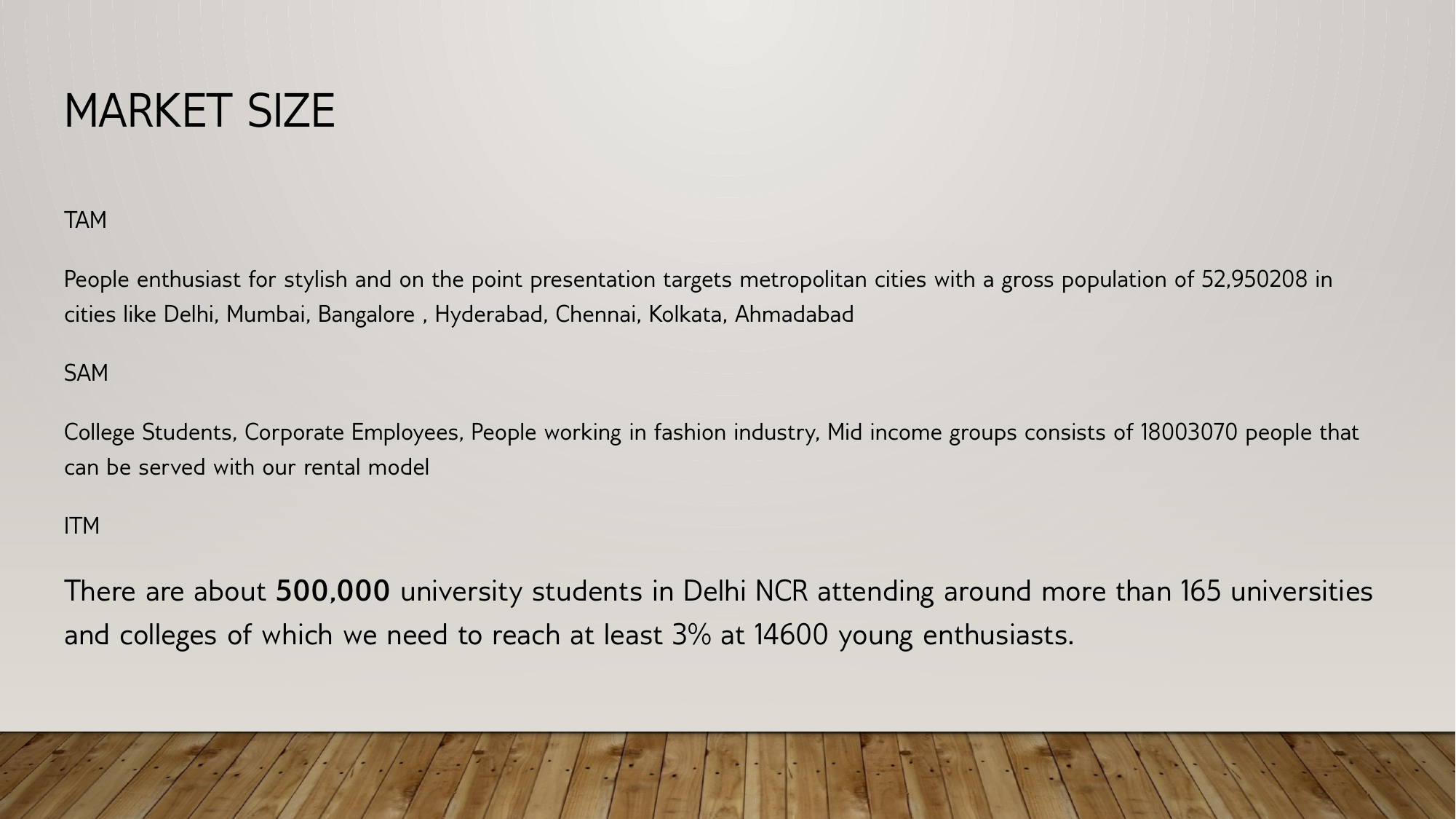

# Market size
TAM
People enthusiast for stylish and on the point presentation targets metropolitan cities with a gross population of 52,950208 in cities like Delhi, Mumbai, Bangalore , Hyderabad, Chennai, Kolkata, Ahmadabad
SAM
College Students, Corporate Employees, People working in fashion industry, Mid income groups consists of 18003070 people that can be served with our rental model
ITM
There are about 500,000 university students in Delhi NCR attending around more than 165 universities and colleges of which we need to reach at least 3% at 14600 young enthusiasts.